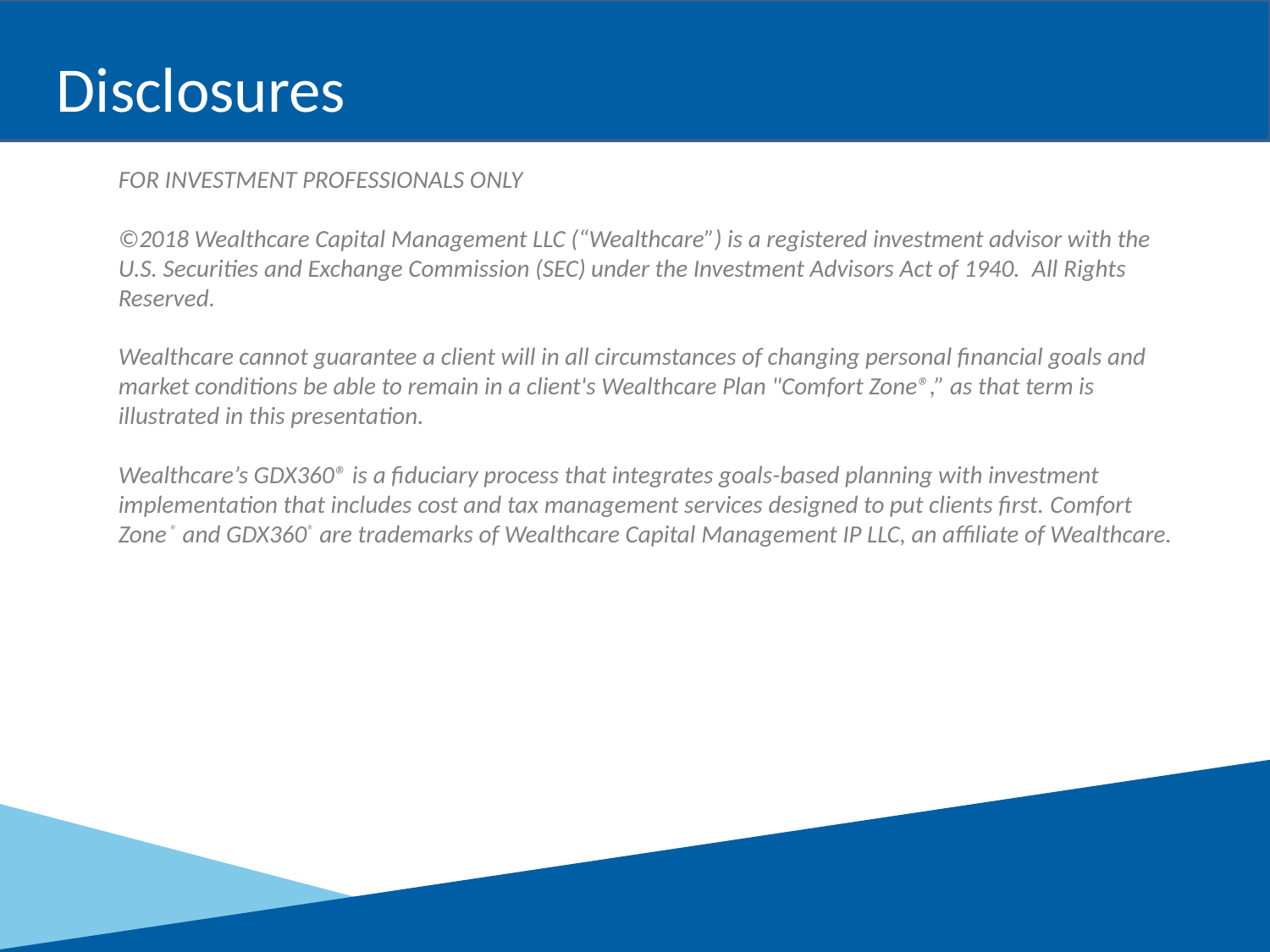

Disclosures
FOR INVESTMENT PROFESSIONALS ONLY

©2018 Wealthcare Capital Management LLC (“Wealthcare”) is a registered investment advisor with the U.S. Securities and Exchange Commission (SEC) under the Investment Advisors Act of 1940.  All Rights Reserved.

Wealthcare cannot guarantee a client will in all circumstances of changing personal financial goals and market conditions be able to remain in a client's Wealthcare Plan "Comfort Zone®,” as that term is illustrated in this presentation.

Wealthcare’s GDX360® is a fiduciary process that integrates goals-based planning with investment implementation that includes cost and tax management services designed to put clients first. Comfort Zone ® and GDX360® are trademarks of Wealthcare Capital Management IP LLC, an affiliate of Wealthcare.